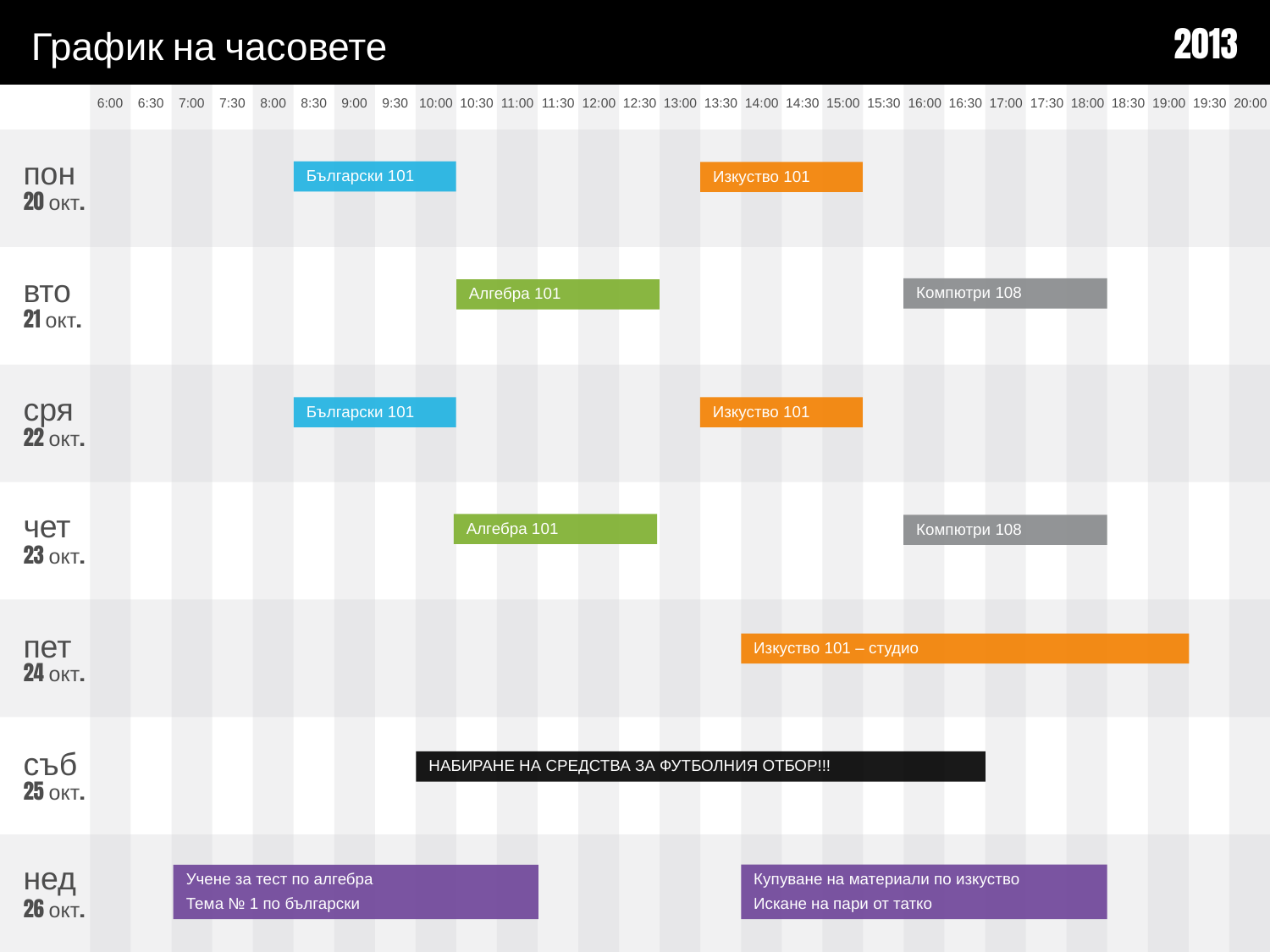

# График на часовете
2013
Български 101
Изкуство 101
20 окт.
Компютри 108
Алгебра 101
21 окт.
Български 101
Изкуство 101
22 окт.
Алгебра 101
Компютри 108
23 окт.
Изкуство 101 – студио
24 окт.
НАБИРАНЕ НА СРЕДСТВА ЗА ФУТБОЛНИЯ ОТБОР!!!
25 окт.
Купуване на материали по изкуство
Искане на пари от татко
Учене за тест по алгебра
Тема № 1 по български
26 окт.